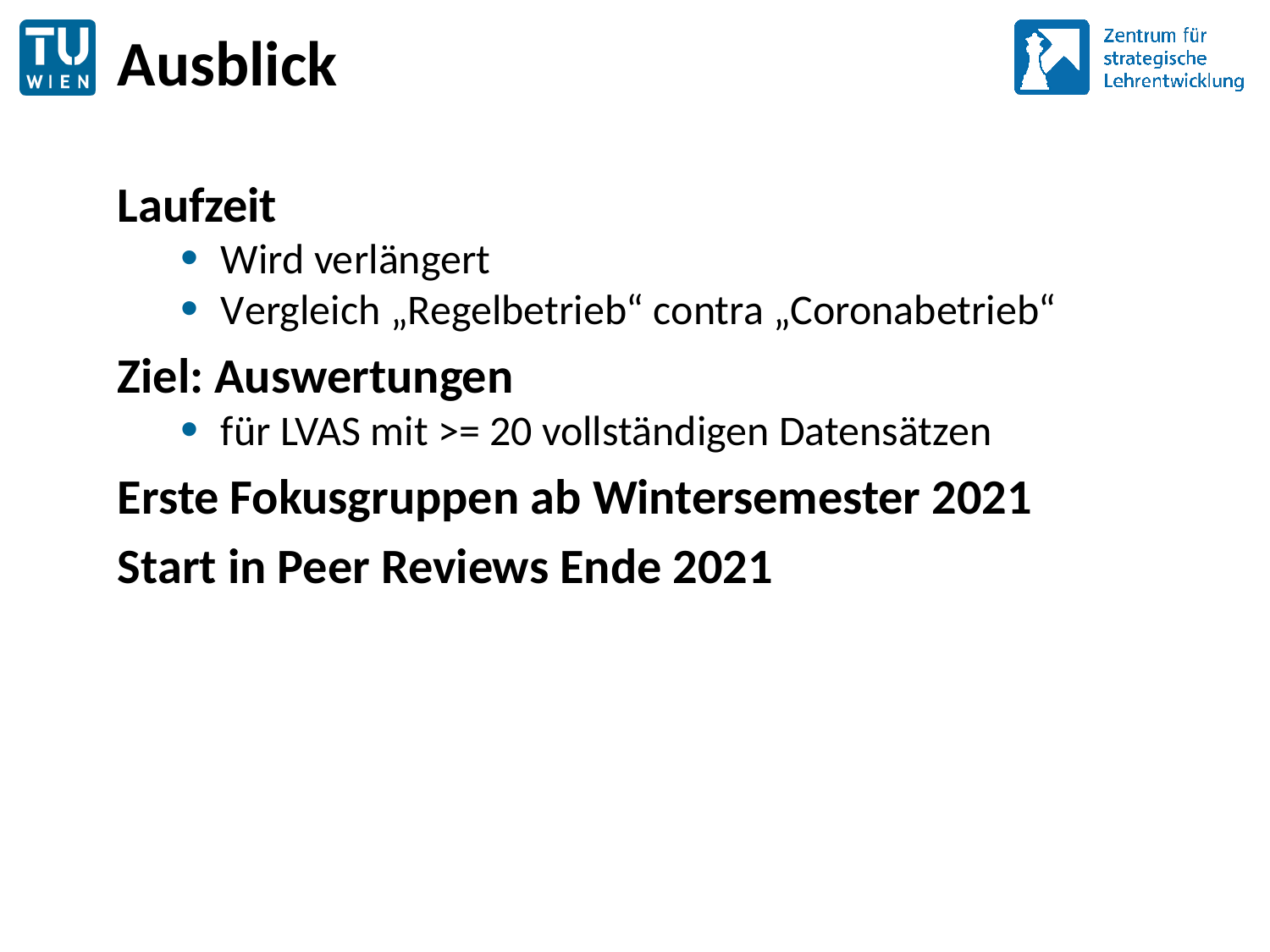

# Ausblick
Laufzeit
Wird verlängert
Vergleich „Regelbetrieb“ contra „Coronabetrieb“
Ziel: Auswertungen
für LVAS mit >= 20 vollständigen Datensätzen
Erste Fokusgruppen ab Wintersemester 2021
Start in Peer Reviews Ende 2021